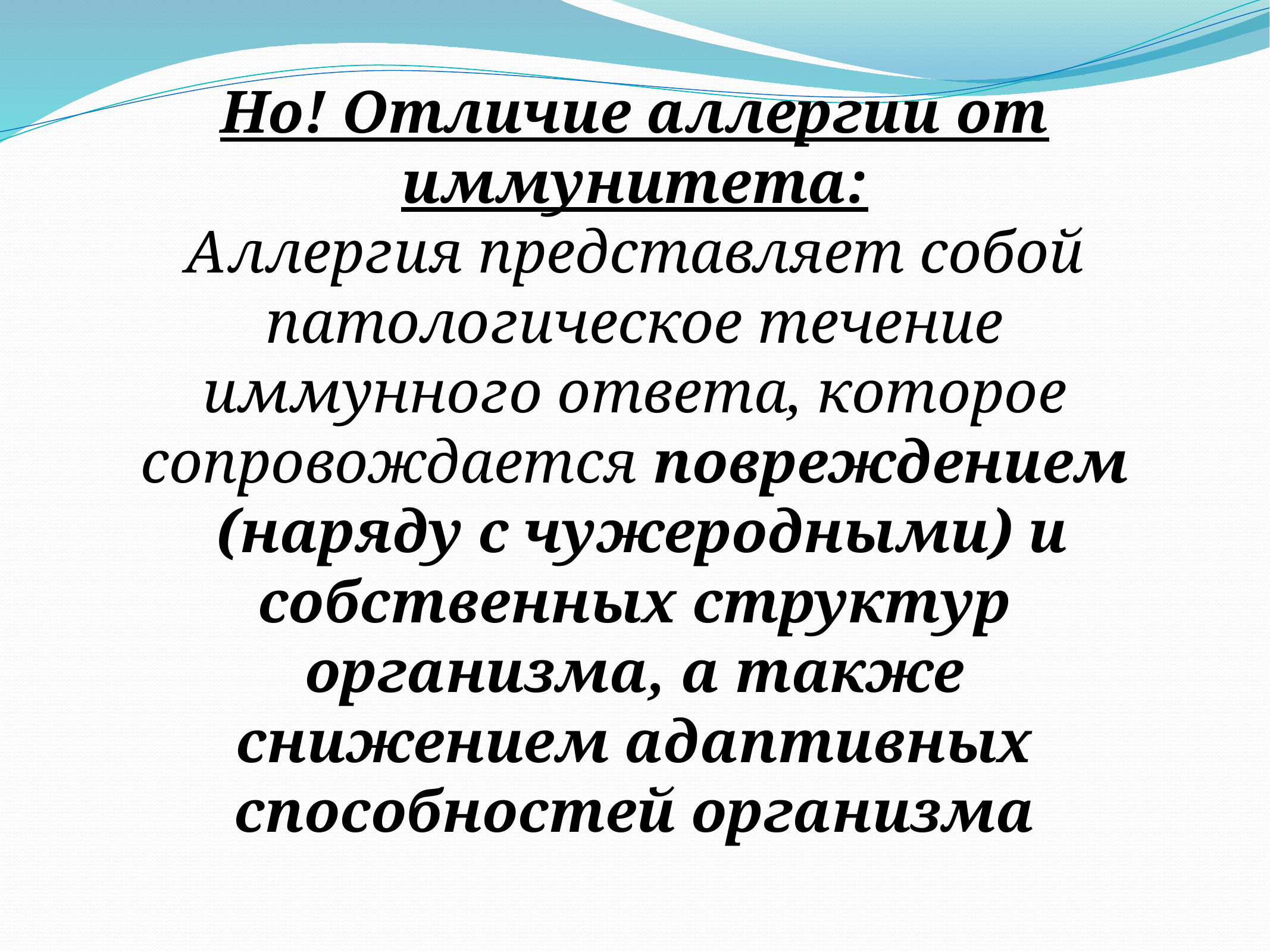

Но! Отличие аллергии от иммунитета:
Аллергия представляет собой патологическое течение иммунного ответа, которое сопровождается повреждением  (наряду с чужеродными) и собственных структур организма, а также снижением адаптивных способностей организма